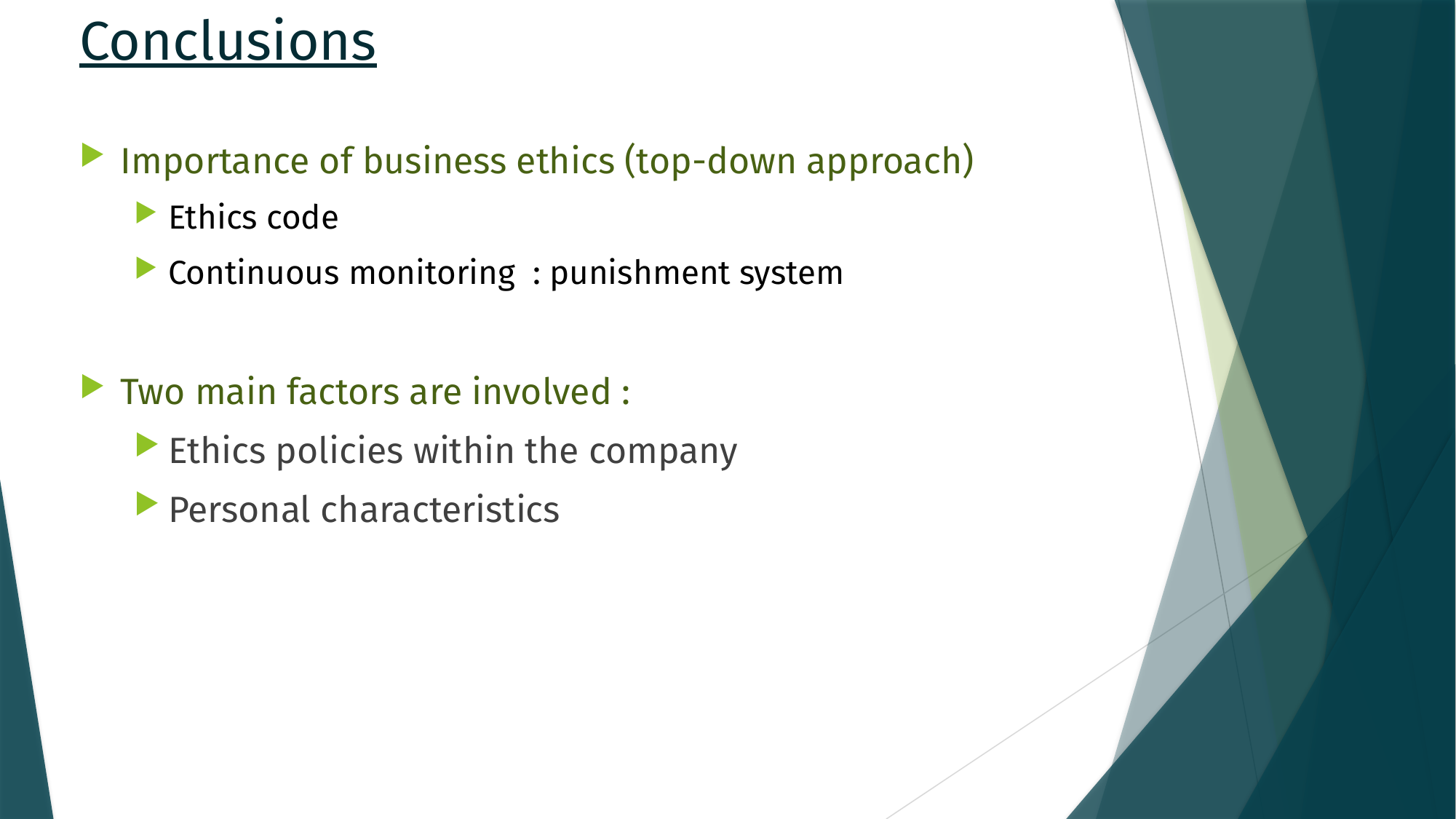

# Conclusions

Importance of business ethics (top-down approach)
Ethics code
Continuous monitoring  : punishment system

Two main factors are involved :
Ethics policies within the company
Personal characteristics